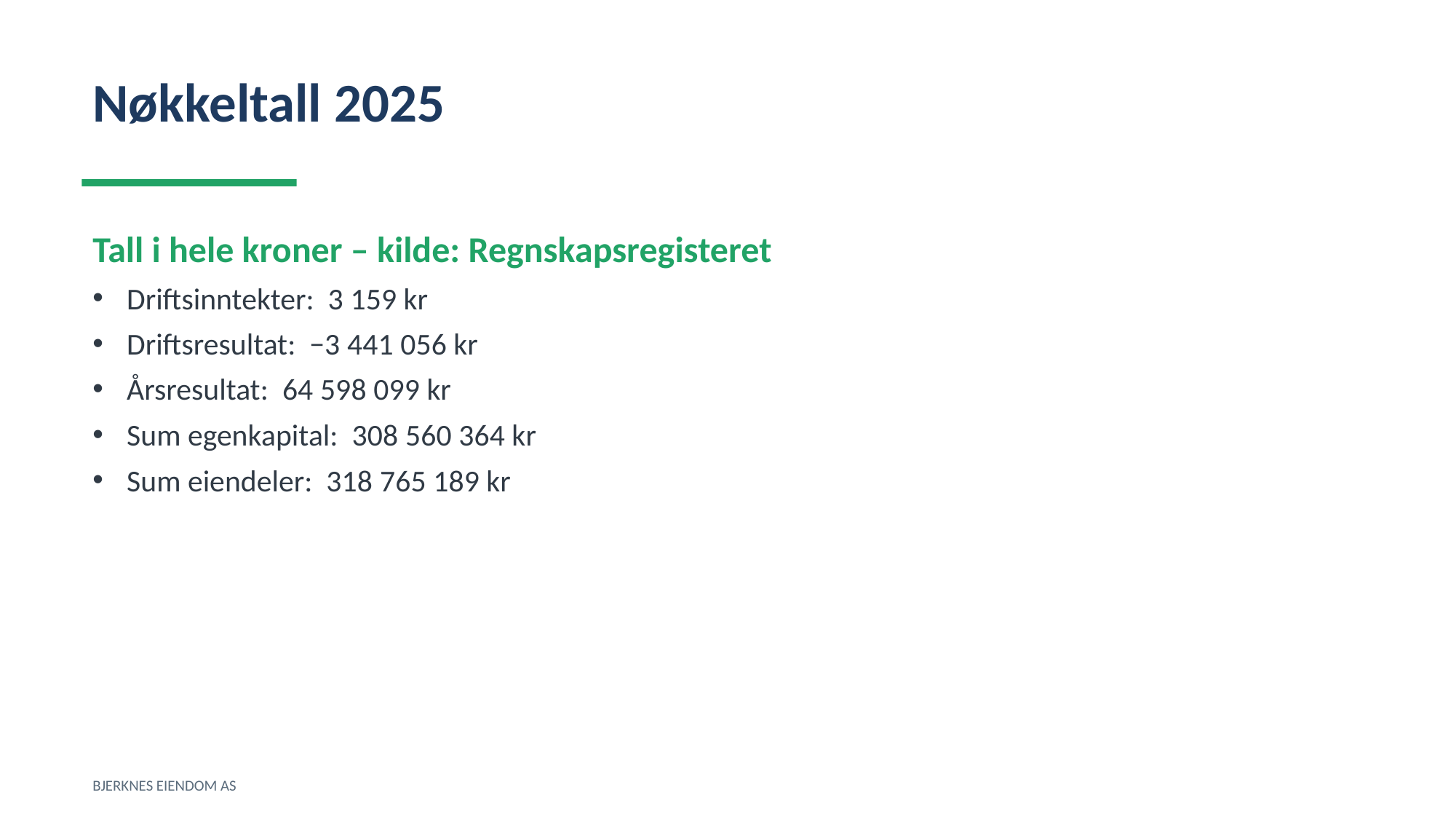

Nøkkeltall 2025

Tall i hele kroner – kilde: Regnskapsregisteret
Driftsinntekter:  3 159 kr
Driftsresultat:  −3 441 056 kr
Årsresultat:  64 598 099 kr
Sum egenkapital:  308 560 364 kr
Sum eiendeler:  318 765 189 kr
BJERKNES EIENDOM AS